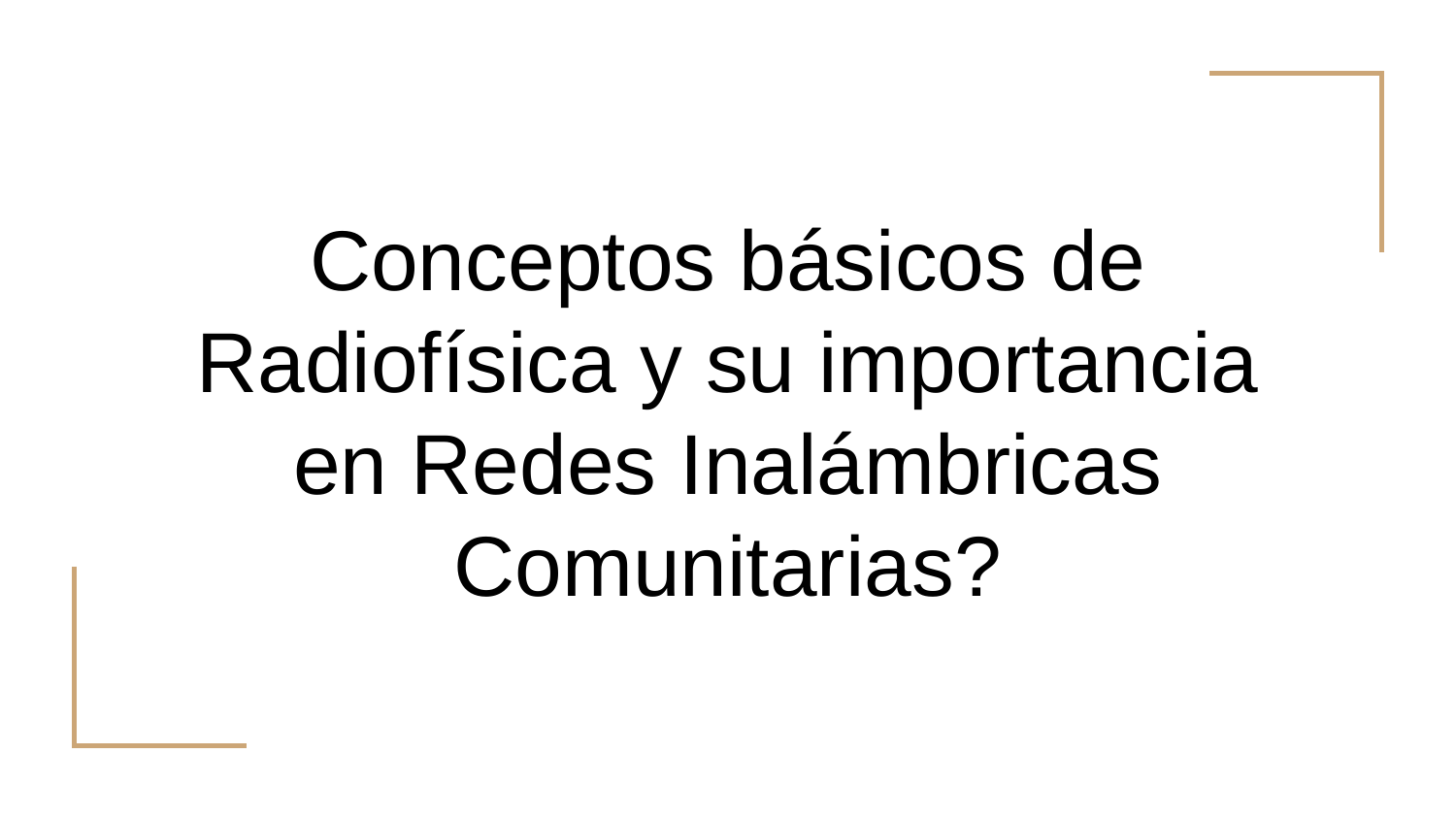

# Conceptos básicos de Radiofísica y su importancia en Redes Inalámbricas Comunitarias?